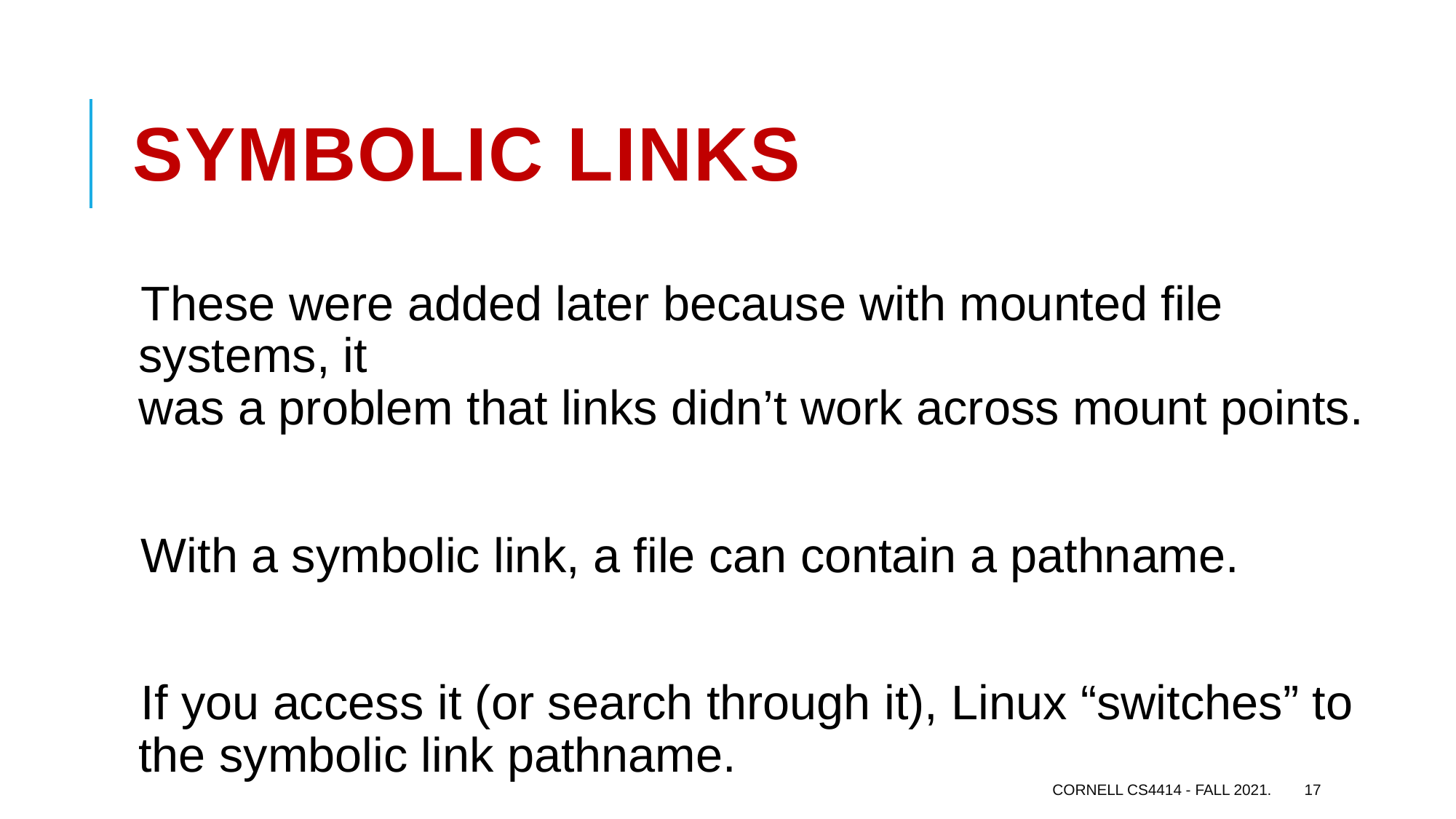

# Symbolic links
These were added later because with mounted file systems, it
was a problem that links didn’t work across mount points.

With a symbolic link, a file can contain a pathname.

If you access it (or search through it), Linux “switches” to the symbolic link pathname.
Cornell CS4414 - Fall 2021.
17